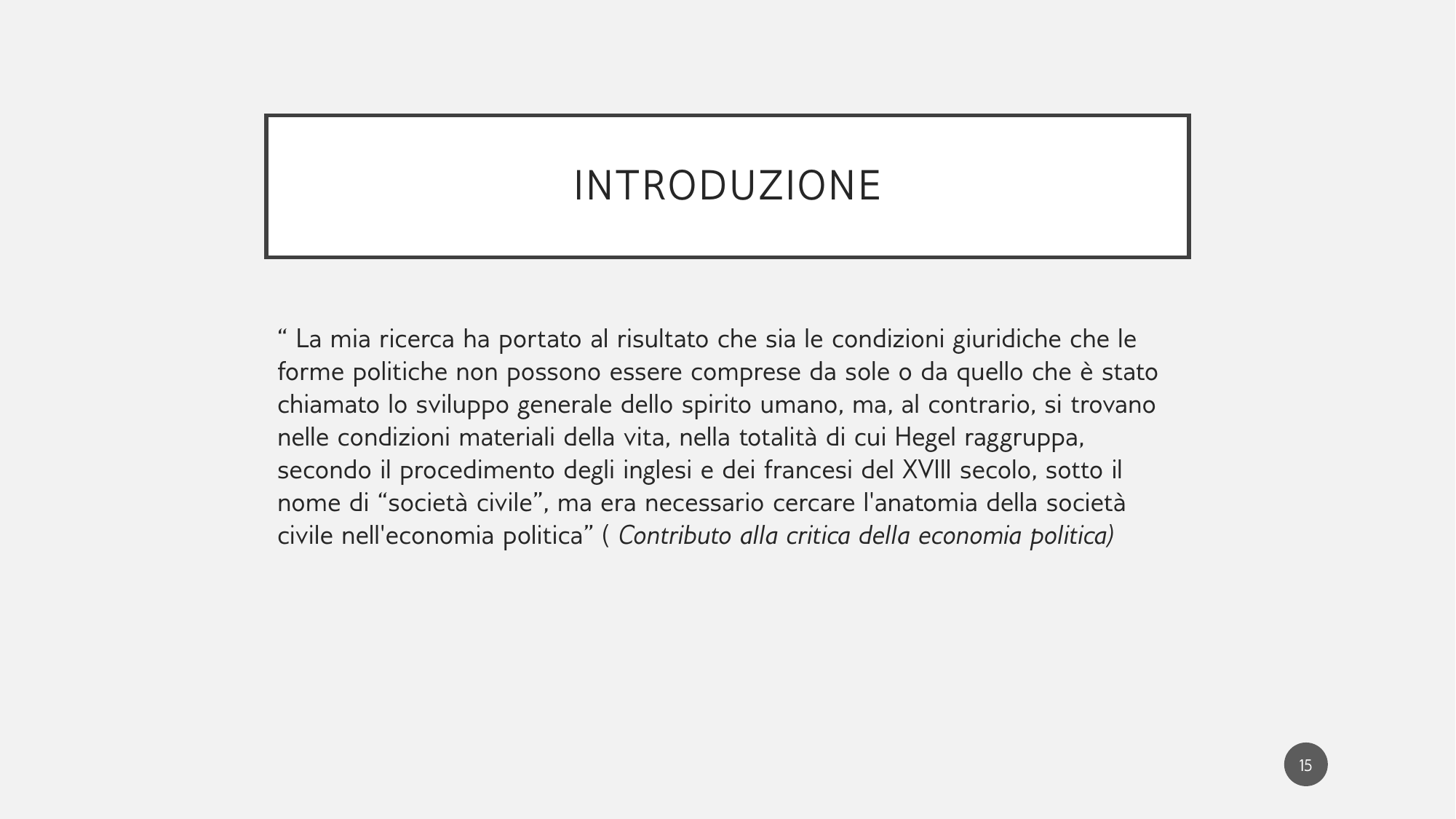

# Introduzione
“ La mia ricerca ha portato al risultato che sia le condizioni giuridiche che le forme politiche non possono essere comprese da sole o da quello che è stato chiamato lo sviluppo generale dello spirito umano, ma, al contrario, si trovano nelle condizioni materiali della vita, nella totalità di cui Hegel raggruppa, secondo il procedimento degli inglesi e dei francesi del XVIII secolo, sotto il nome di “società civile”, ma era necessario cercare l'anatomia della società civile nell'economia politica” ( Contributo alla critica della economia politica)
15